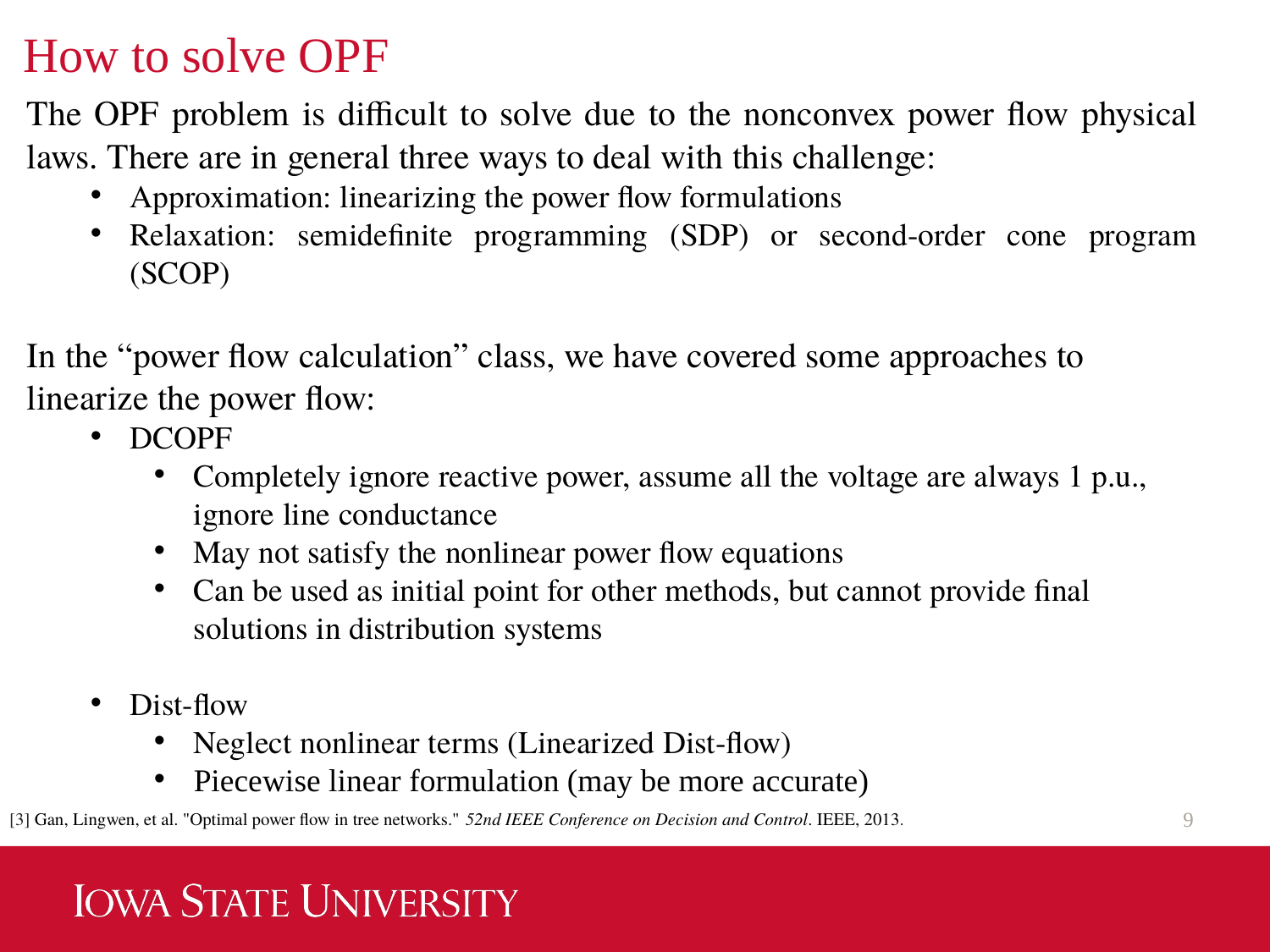

# How to solve OPF
The OPF problem is difficult to solve due to the nonconvex power flow physical laws. There are in general three ways to deal with this challenge:
Approximation: linearizing the power flow formulations
Relaxation: semidefinite programming (SDP) or second-order cone program (SCOP)

In the “power flow calculation” class, we have covered some approaches to linearize the power flow:
DCOPF
Completely ignore reactive power, assume all the voltage are always 1 p.u., ignore line conductance
May not satisfy the nonlinear power flow equations
Can be used as initial point for other methods, but cannot provide final solutions in distribution systems

Dist-flow
Neglect nonlinear terms (Linearized Dist-flow)
Piecewise linear formulation (may be more accurate)

9
[3] Gan, Lingwen, et al. "Optimal power flow in tree networks." 52nd IEEE Conference on Decision and Control. IEEE, 2013.